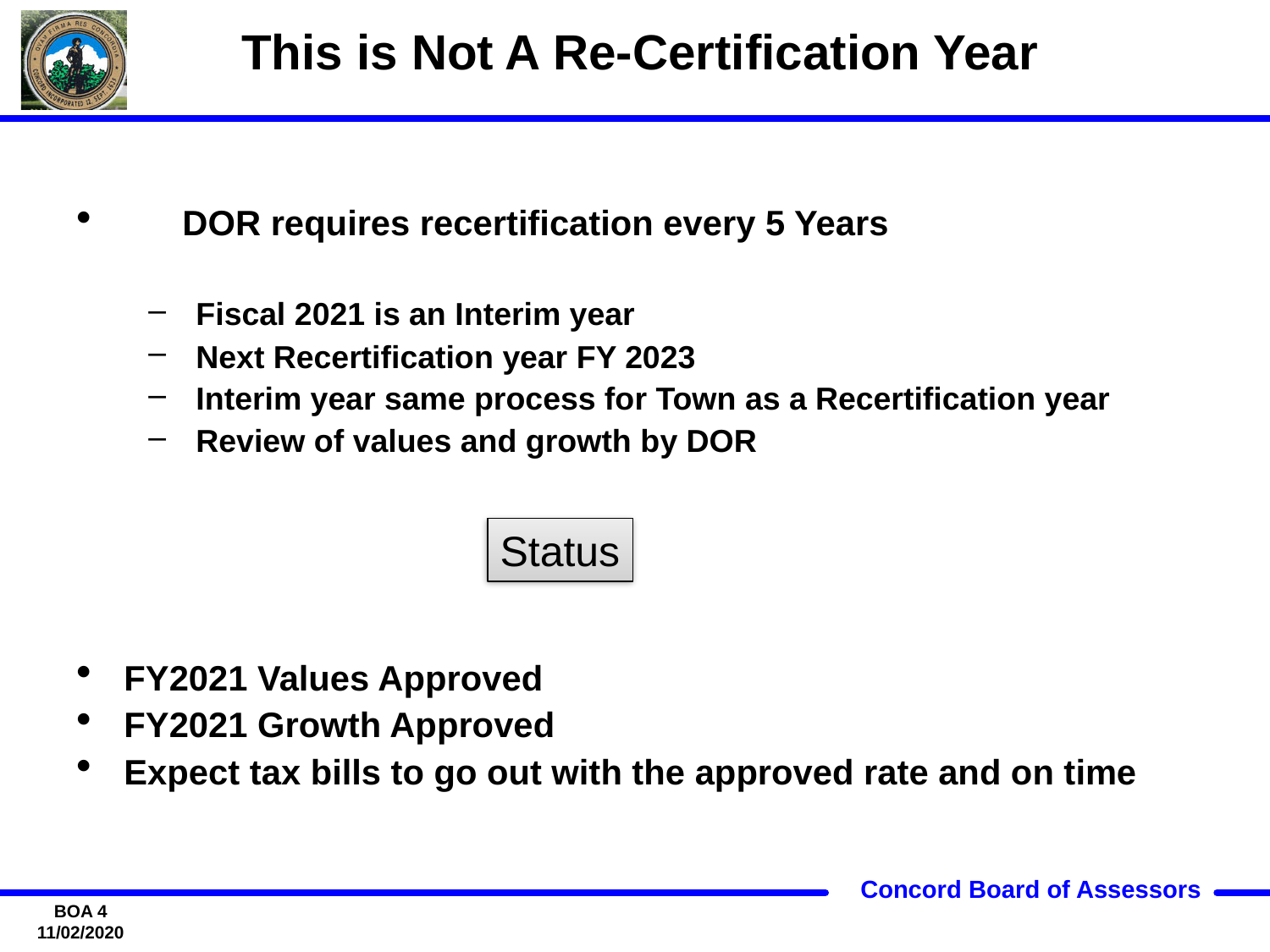

# This is Not A Re-Certification Year

      DOR requires recertification every 5 Years

Fiscal 2021 is an Interim year
Next Recertification year FY 2023
Interim year same process for Town as a Recertification year
Review of values and growth by DOR

Status

FY2021 Values Approved
FY2021 Growth Approved
Expect tax bills to go out with the approved rate and on time